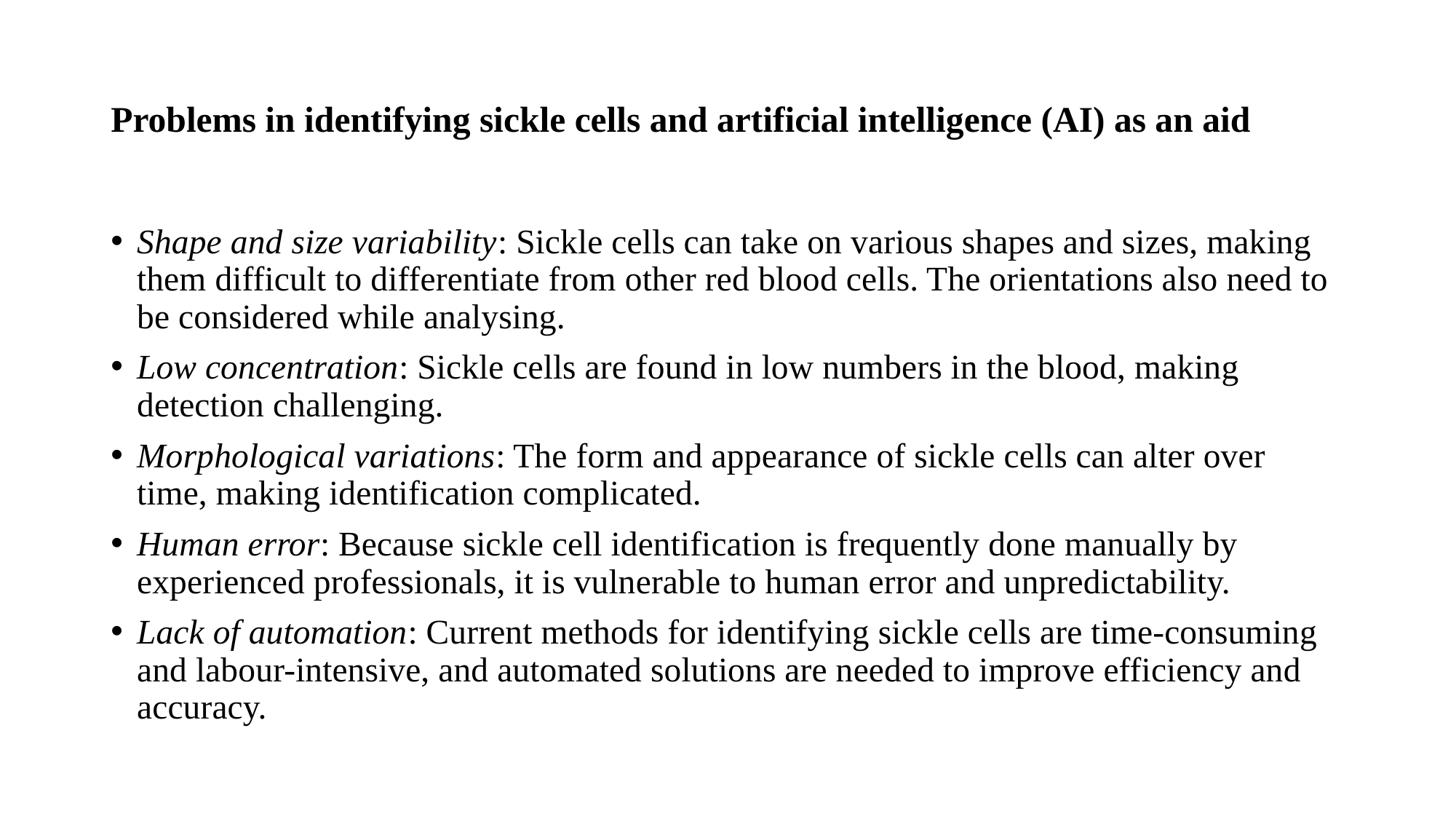

# Problems in identifying sickle cells and artificial intelligence (AI) as an aid
Shape and size variability: Sickle cells can take on various shapes and sizes, making them difficult to differentiate from other red blood cells. The orientations also need to be considered while analysing.
Low concentration: Sickle cells are found in low numbers in the blood, making detection challenging.
Morphological variations: The form and appearance of sickle cells can alter over time, making identification complicated.
Human error: Because sickle cell identification is frequently done manually by experienced professionals, it is vulnerable to human error and unpredictability.
Lack of automation: Current methods for identifying sickle cells are time-consuming and labour-intensive, and automated solutions are needed to improve efficiency and accuracy.